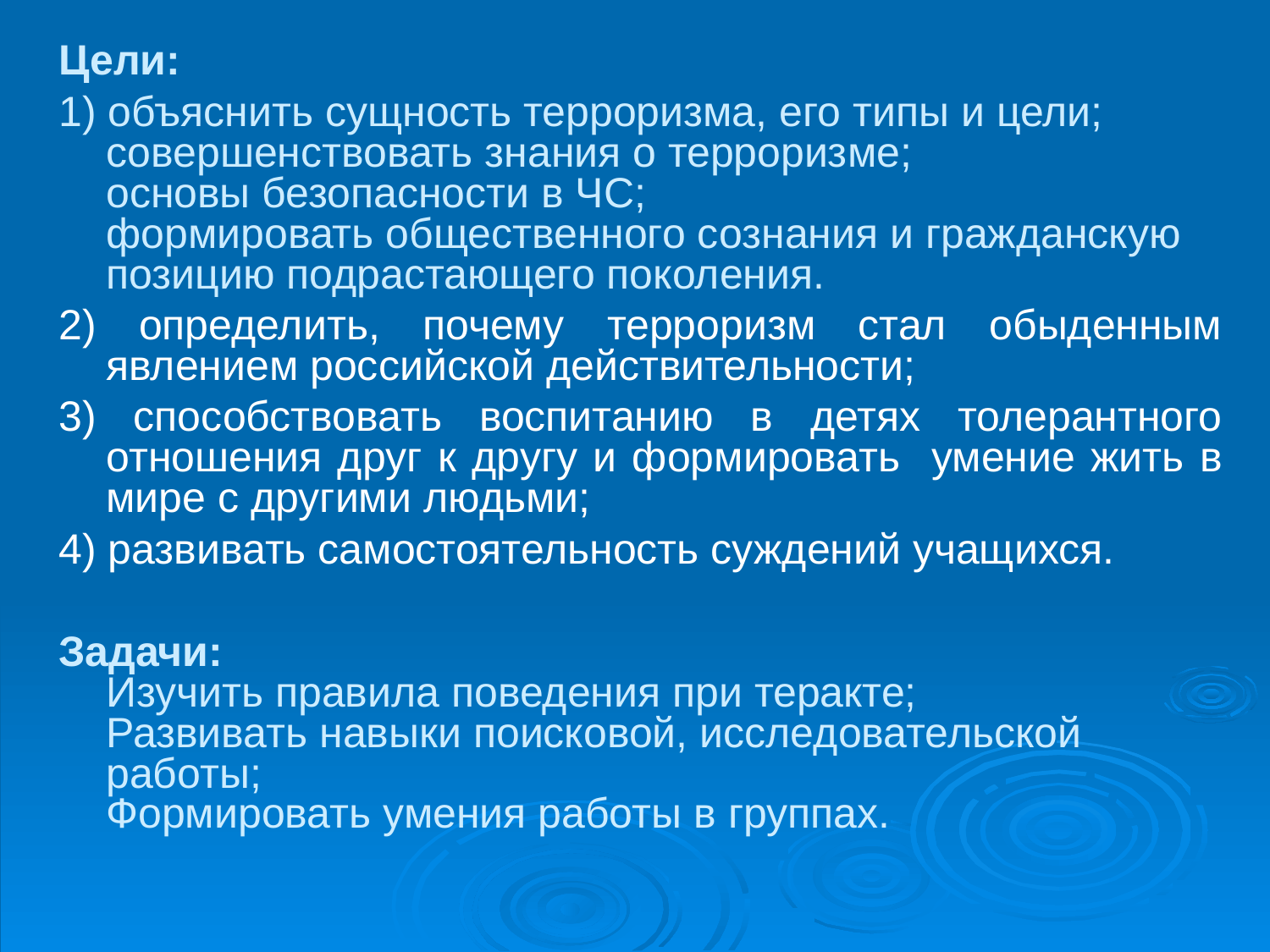

Цели:
1) объяснить сущность терроризма, его типы и цели;
совершенствовать знания о терроризме;
основы безопасности в ЧС;
формировать общественного сознания и гражданскую позицию подрастающего поколения.
2) определить, почему терроризм стал обыденным явлением российской действительности;
3) способствовать воспитанию в детях толерантного отношения друг к другу и формировать  умение жить в мире с другими людьми;
4) развивать самостоятельность суждений учащихся.

Задачи:
Изучить правила поведения при теракте;
Развивать навыки поисковой, исследовательской работы;
Формировать умения работы в группах.